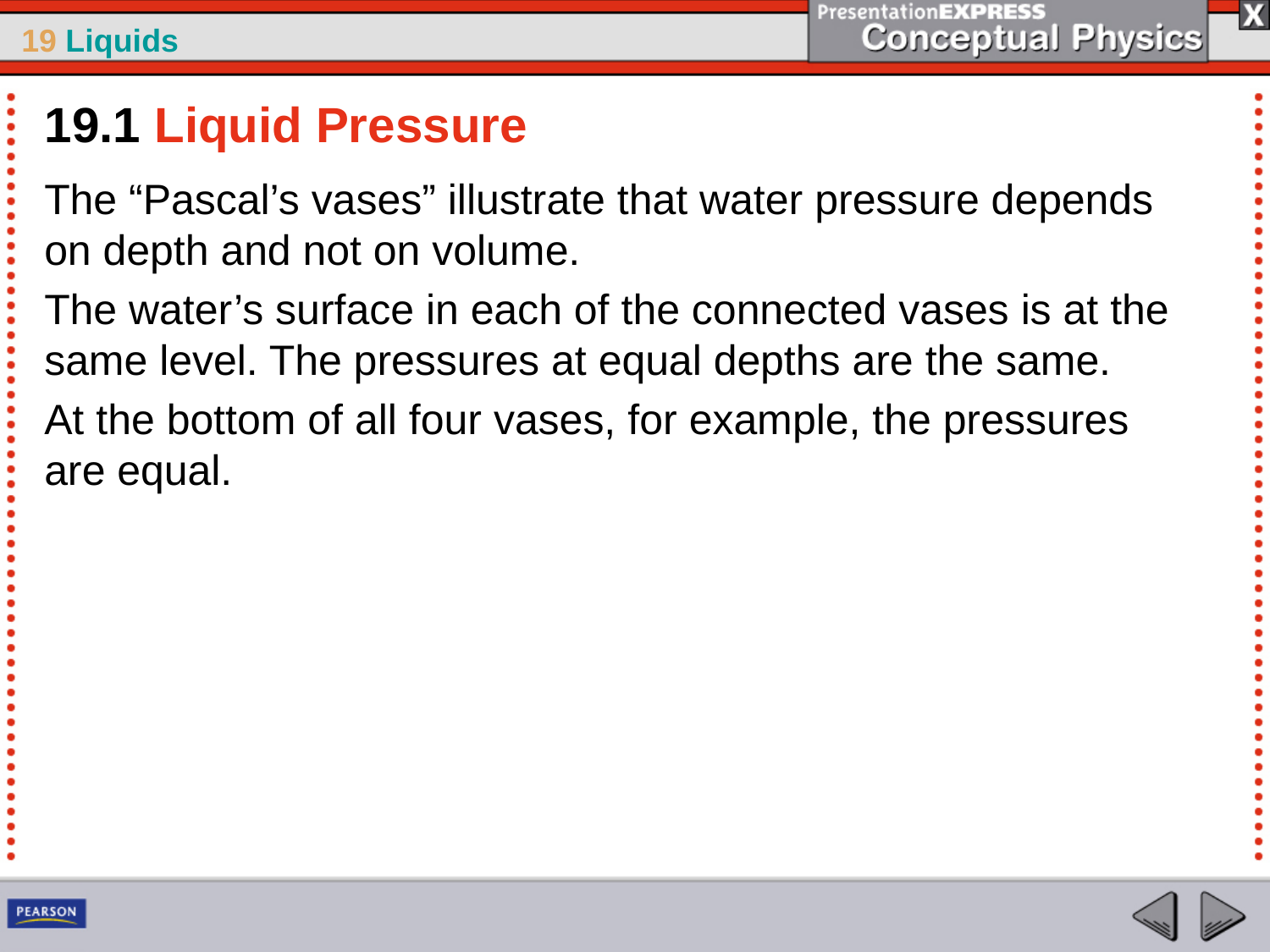

19.1 Liquid Pressure
The “Pascal’s vases” illustrate that water pressure depends on depth and not on volume.
The water’s surface in each of the connected vases is at the same level. The pressures at equal depths are the same.
At the bottom of all four vases, for example, the pressures are equal.